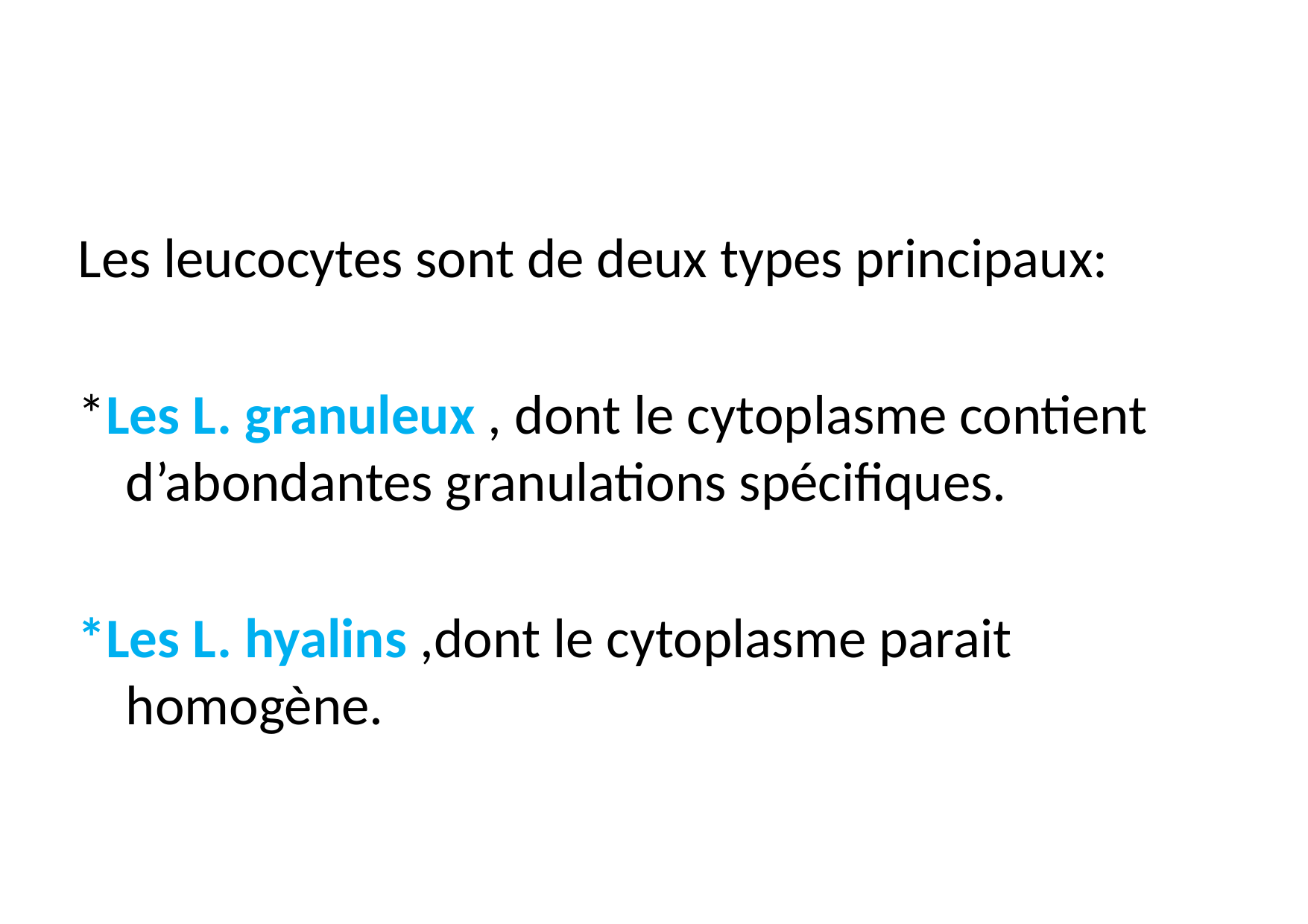

#
Les leucocytes sont de deux types principaux:

*Les L. granuleux , dont le cytoplasme contient d’abondantes granulations spécifiques.

*Les L. hyalins ,dont le cytoplasme parait homogène.